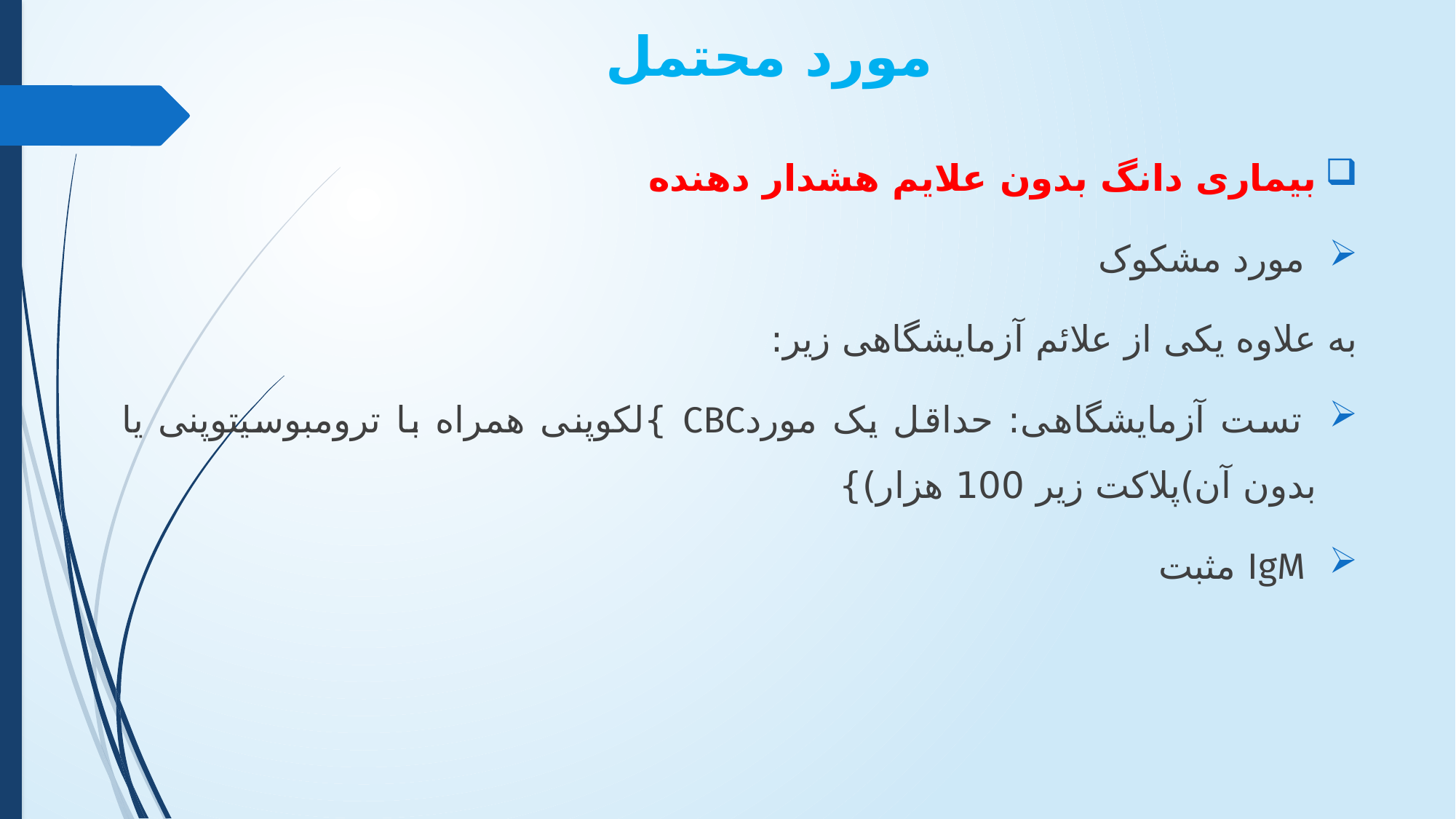

# مورد محتمل
بیماری دانگ بدون علایم هشدار دهنده
 مورد مشکوک
به علاوه یکی از علائم آزمایشگاهی زیر:
 تست آزمایشگاهی: حداقل یک موردCBC }لکوپنی همراه با ترومبوسیتوپنی یا بدون آن)پلاکت زیر 100 هزار)}
 IgM مثبت